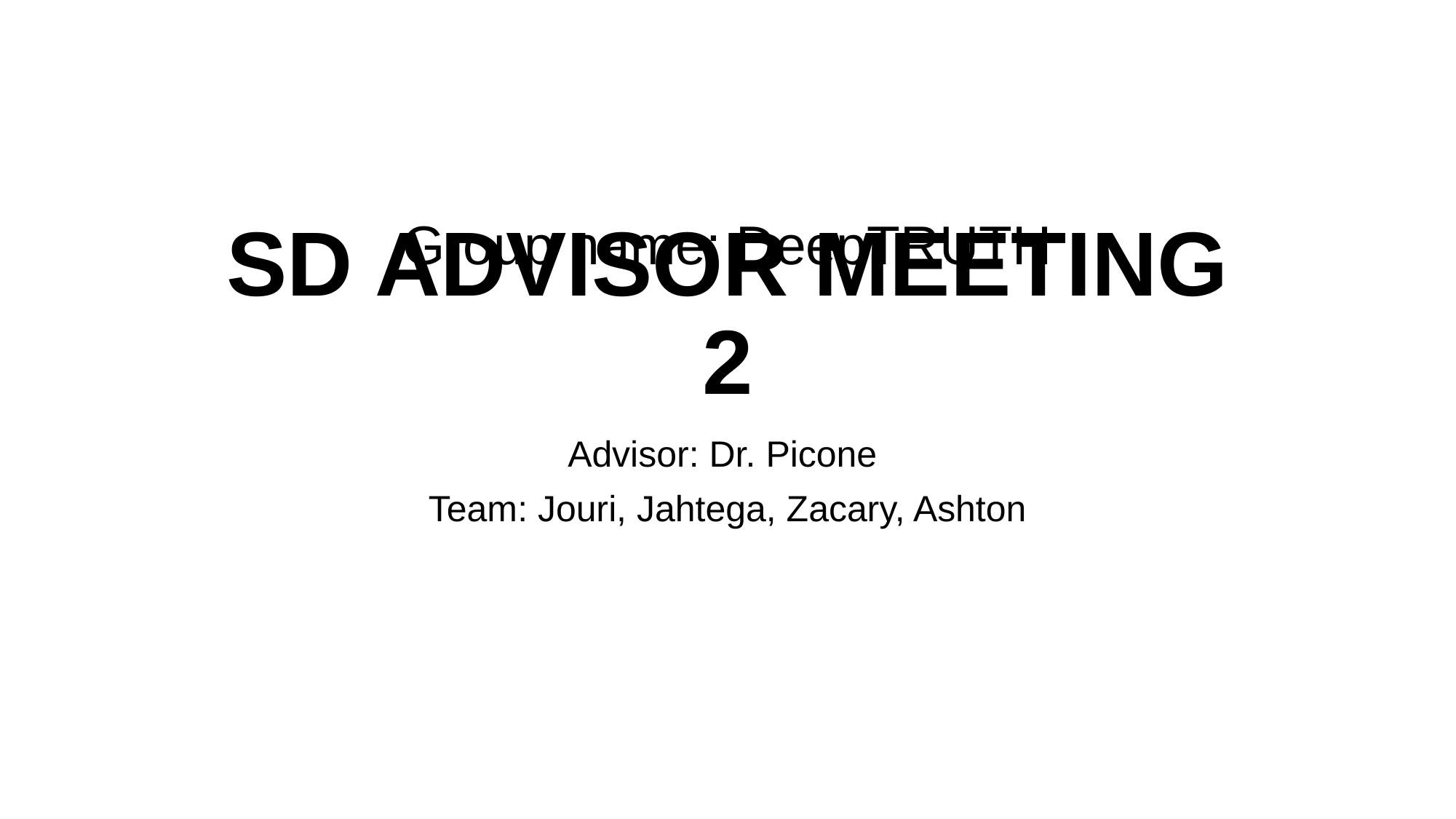

# SD ADVISOR MEETING 2

Group name: DeepTRUTH
Advisor: Dr. Picone
Team: Jouri, Jahtega, Zacary, Ashton